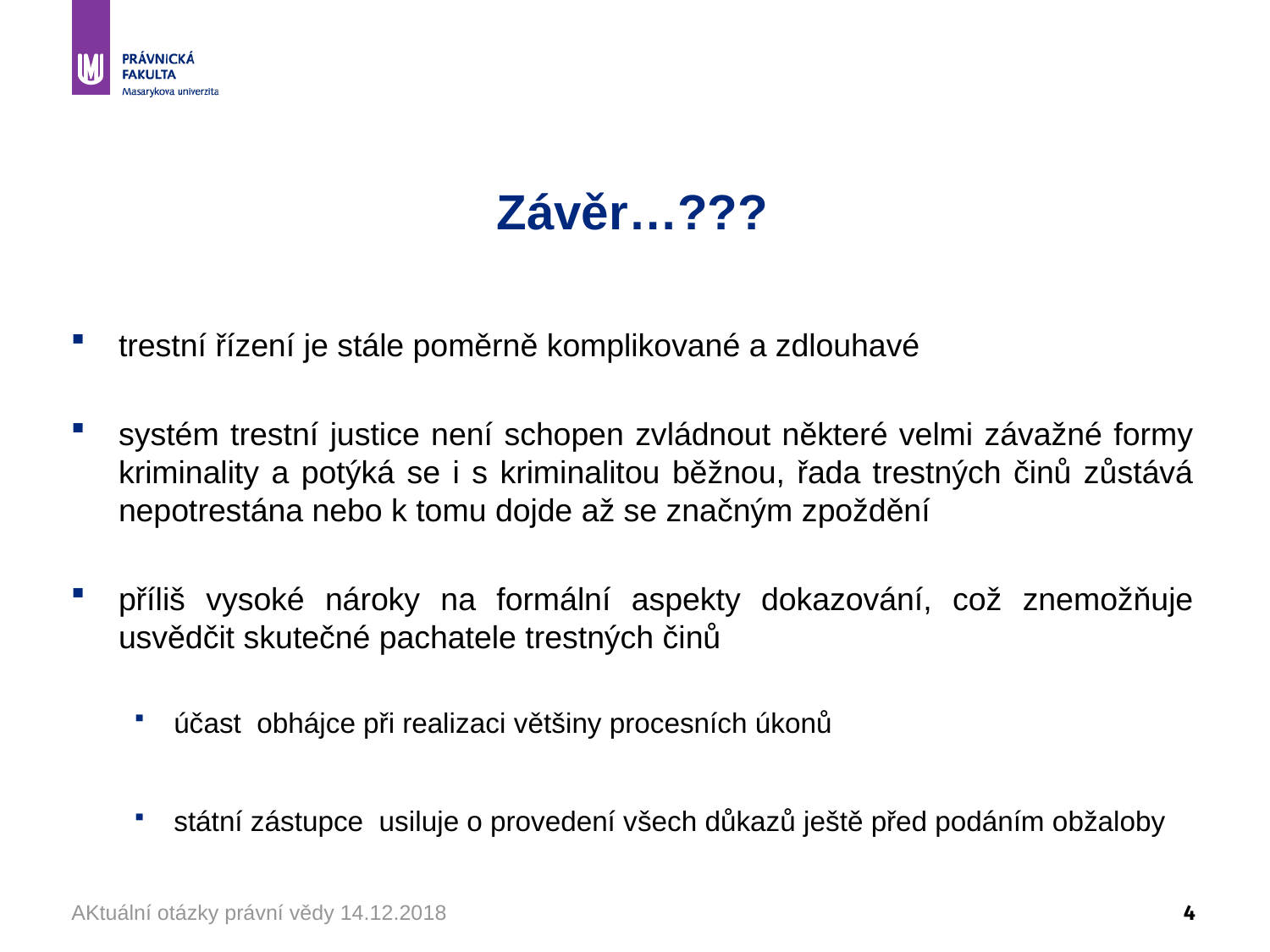

# Závěr…???

trestní řízení je stále poměrně komplikované a zdlouhavé

systém trestní justice není schopen zvládnout některé velmi závažné formy kriminality a potýká se i s kriminalitou běžnou, řada trestných činů zůstává nepotrestána nebo k tomu dojde až se značným zpoždění

příliš vysoké nároky na formální aspekty dokazování, což znemožňuje usvědčit skutečné pachatele trestných činů

účast  obhájce při realizaci většiny procesních úkonů

státní zástupce  usiluje o provedení všech důkazů ještě před podáním obžaloby

AKtuální otázky právní vědy 14.12.2018
4